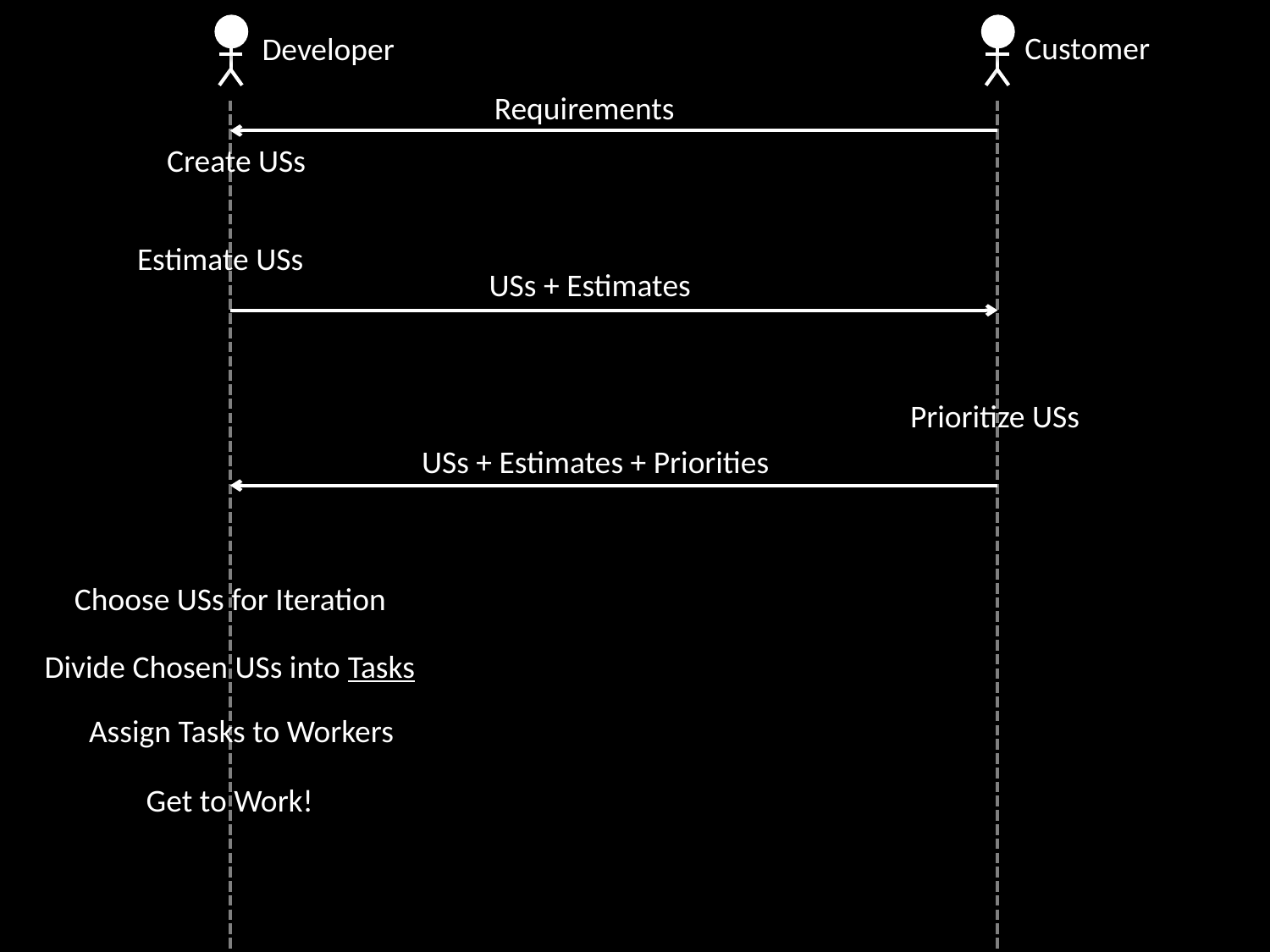

Developer

Customer
Requirements
Create USs
Estimate USs
USs + Estimates
Prioritize USs
USs + Estimates + Priorities
Choose USs for Iteration
Divide Chosen USs into Tasks
Assign Tasks to Workers
Get to Work!